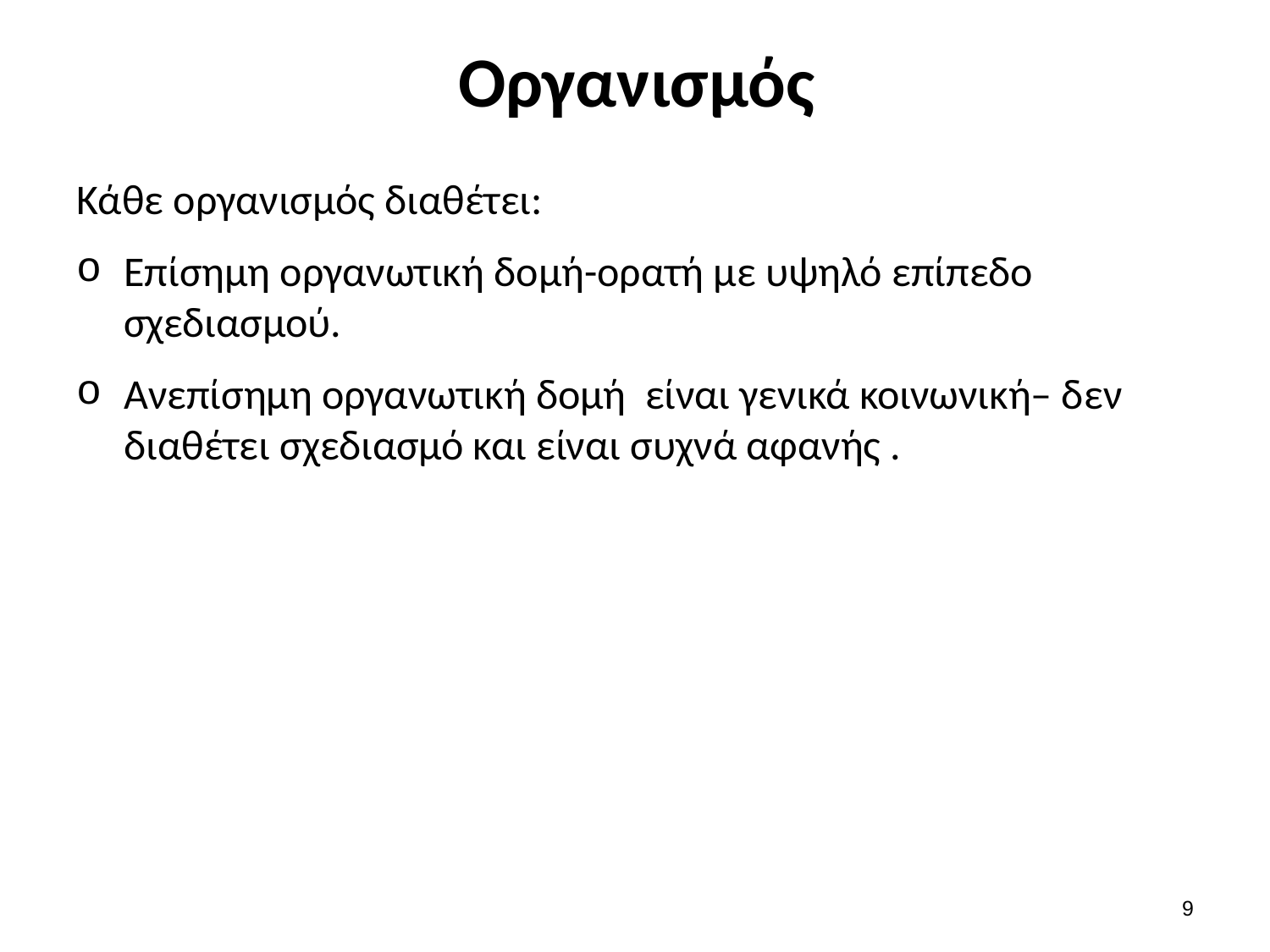

# Οργανισμός
Κάθε οργανισμός διαθέτει:
Επίσημη οργανωτική δομή-ορατή με υψηλό επίπεδο σχεδιασμού.
Ανεπίσημη οργανωτική δομή  είναι γενικά κοινωνική– δεν διαθέτει σχεδιασμό και είναι συχνά αφανής .

9